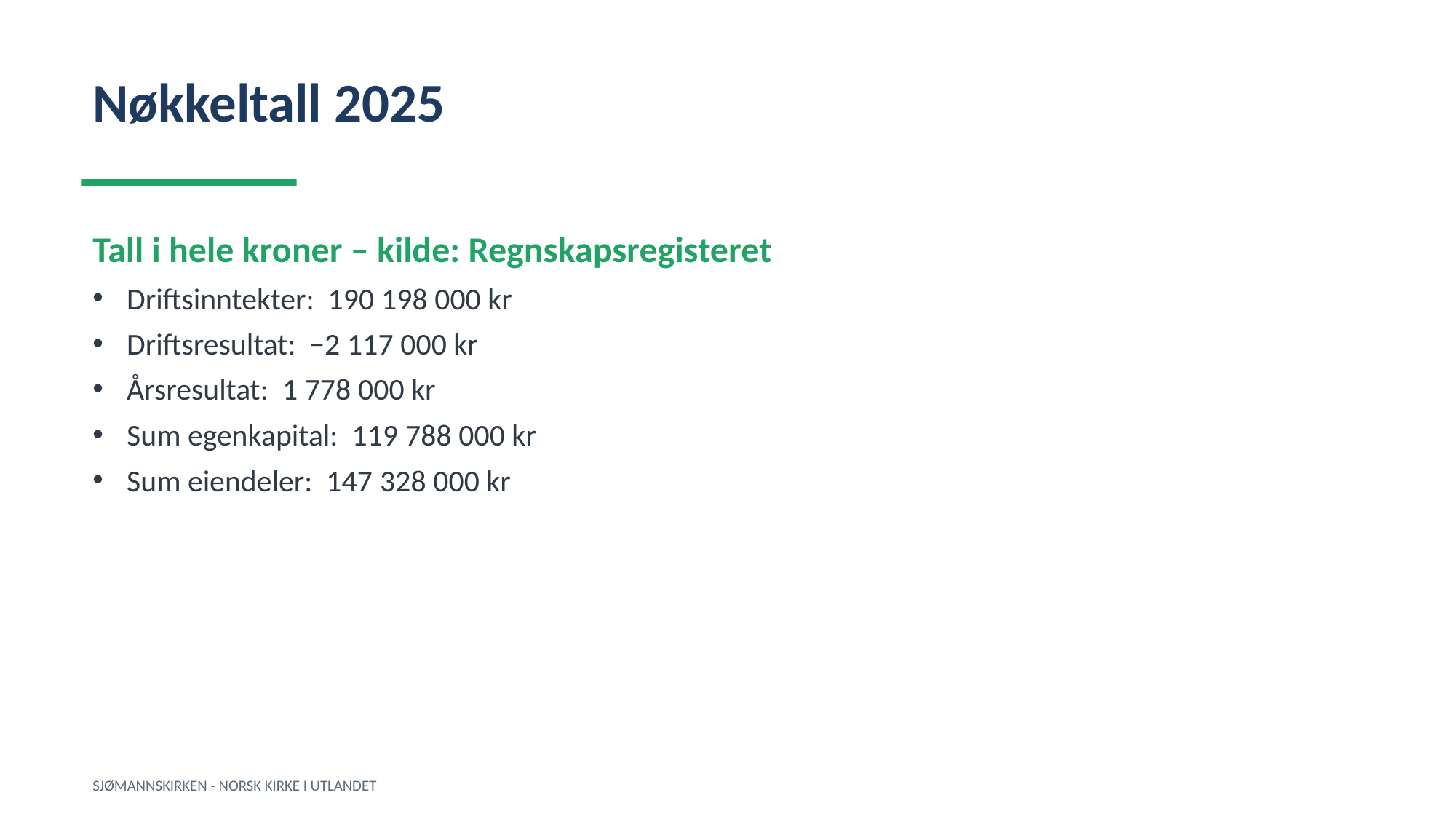

Nøkkeltall 2025

Tall i hele kroner – kilde: Regnskapsregisteret
Driftsinntekter:  190 198 000 kr
Driftsresultat:  −2 117 000 kr
Årsresultat:  1 778 000 kr
Sum egenkapital:  119 788 000 kr
Sum eiendeler:  147 328 000 kr
SJØMANNSKIRKEN - NORSK KIRKE I UTLANDET